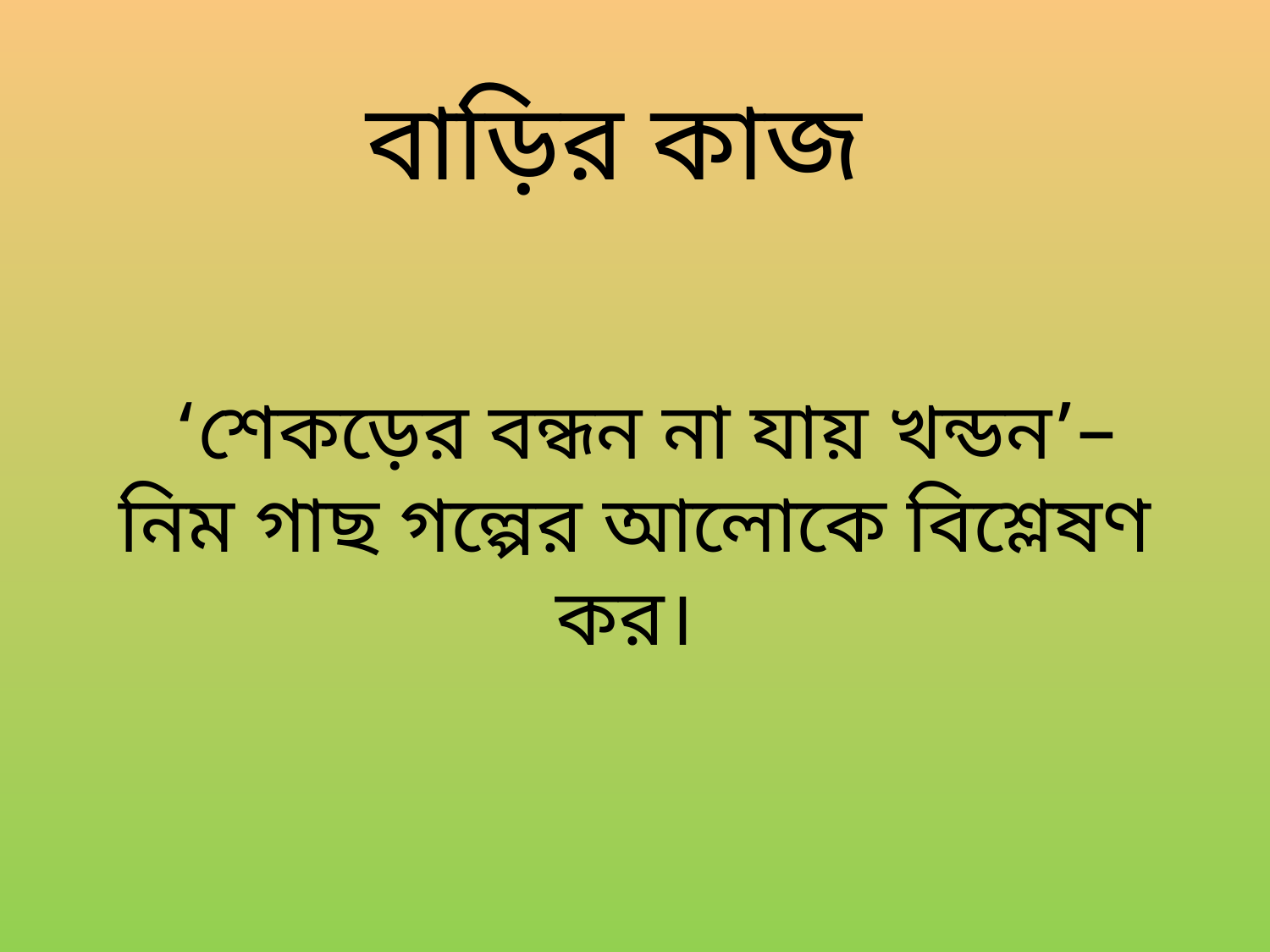

বাড়ির কাজ
 ‘শেকড়ের বন্ধন না যায় খন্ডন’– নিম গাছ গল্পের আলোকে বিশ্লেষণ কর।